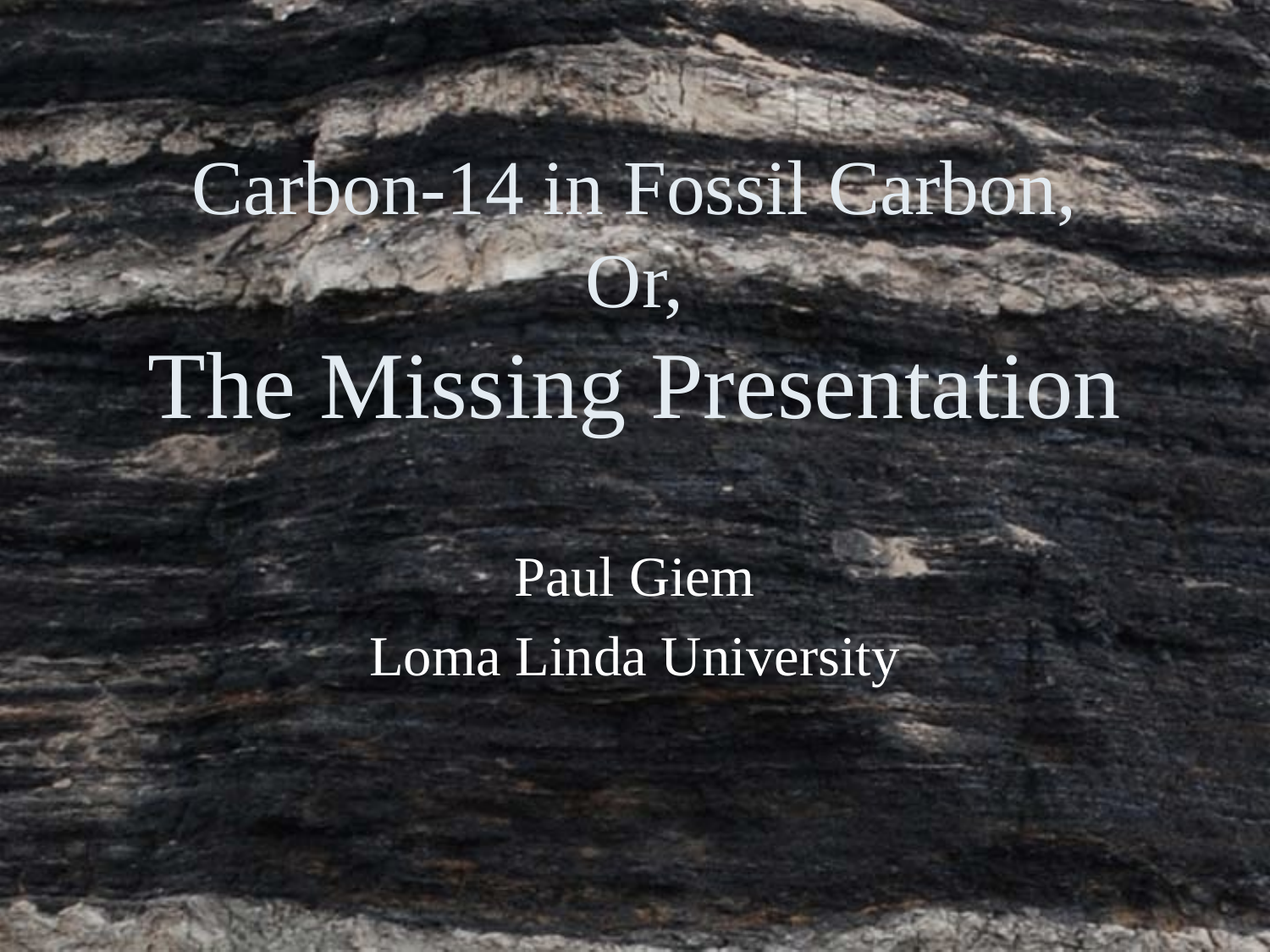

Carbon-14 in Fossil Carbon,
Or,
The Missing Presentation
Paul Giem
Loma Linda University